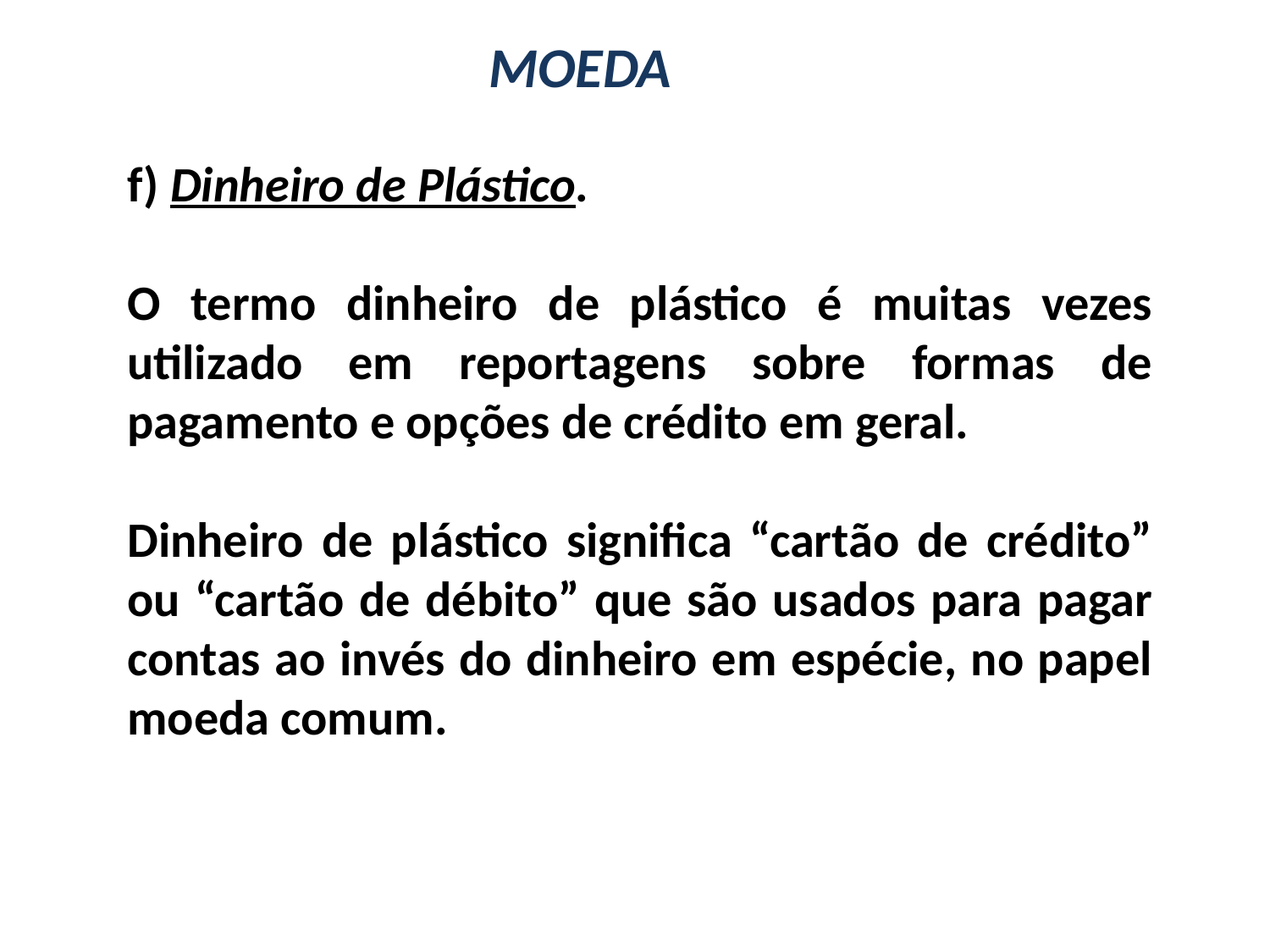

MOEDA
f) Dinheiro de Plástico.

O termo dinheiro de plástico é muitas vezes utilizado em reportagens sobre formas de pagamento e opções de crédito em geral.

Dinheiro de plástico significa “cartão de crédito” ou “cartão de débito” que são usados para pagar contas ao invés do dinheiro em espécie, no papel moeda comum.